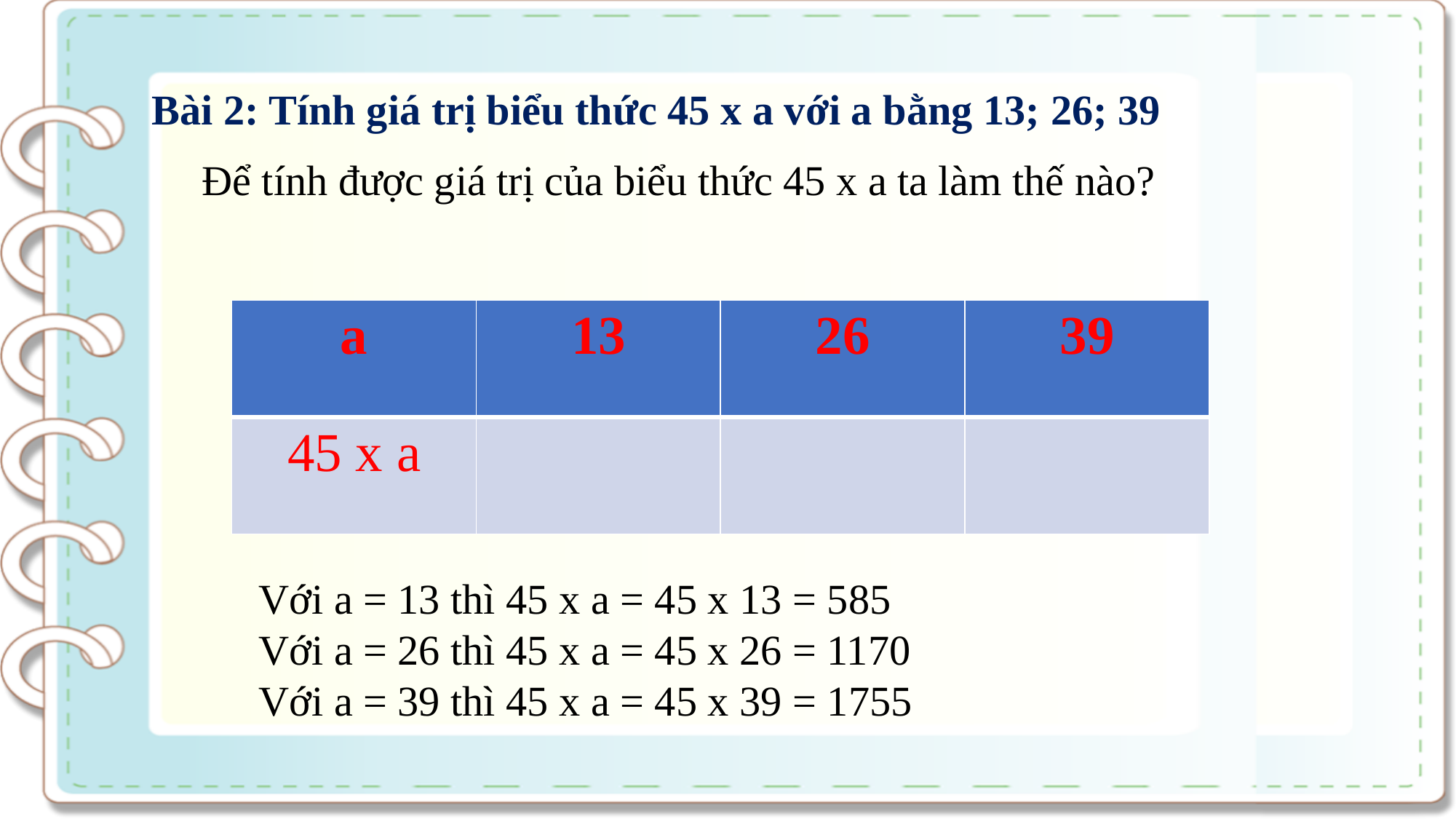

Bài 2: Tính giá trị biểu thức 45 x a với a bằng 13; 26; 39
Để tính được giá trị của biểu thức 45 x a ta làm thế nào?
| a | 13 | 26 | 39 |
| --- | --- | --- | --- |
| 45 x a |  |  |  |

Với a = 13 thì 45 x a = 45 x 13 = 585
Với a = 26 thì 45 x a = 45 x 26 = 1170
Với a = 39 thì 45 x a = 45 x 39 = 1755